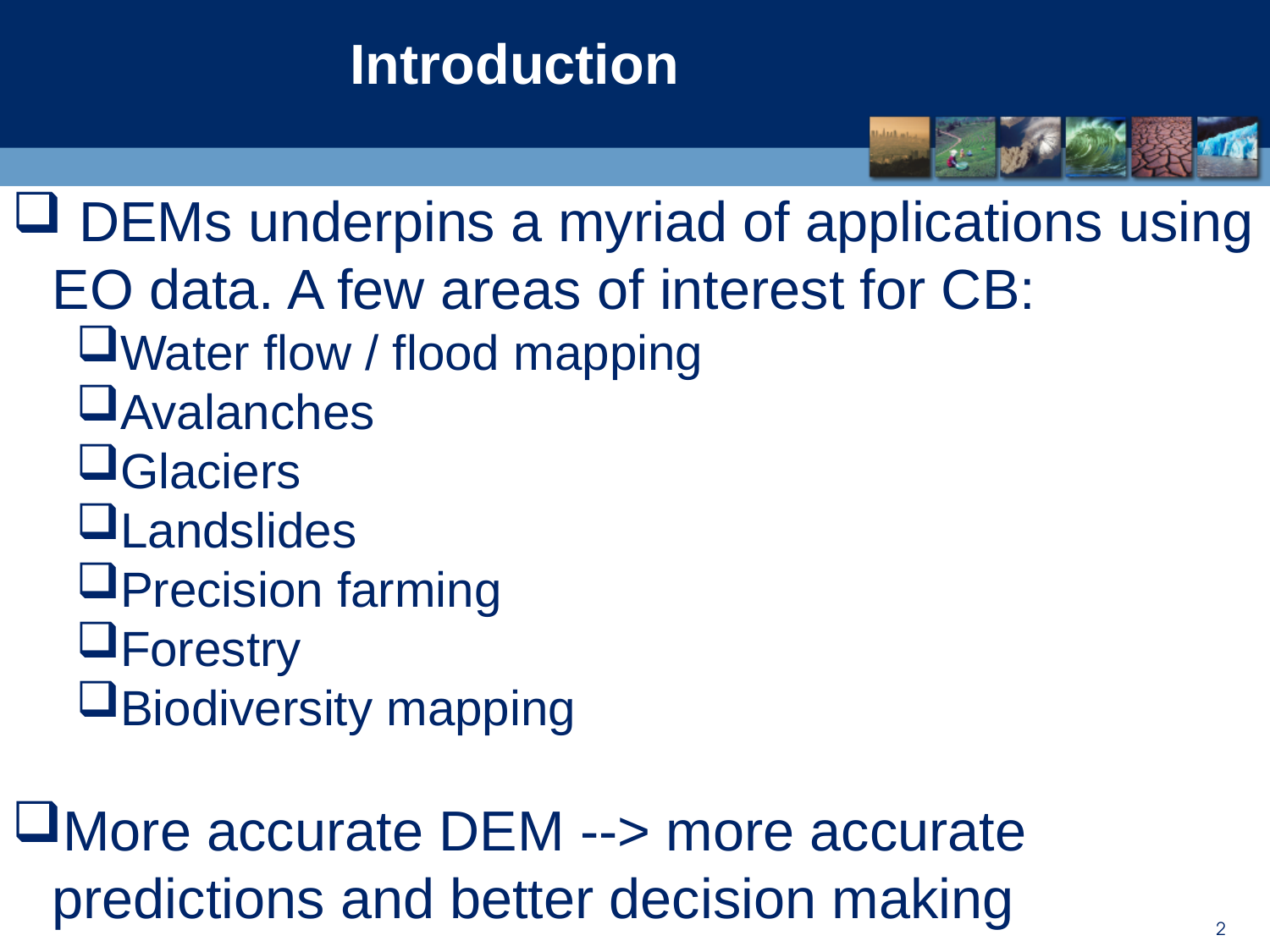

# Introduction
 DEMs underpins a myriad of applications using EO data. A few areas of interest for CB:
Water flow / flood mapping
Avalanches
Glaciers
Landslides
Precision farming
Forestry
Biodiversity mapping

More accurate DEM --> more accurate predictions and better decision making
2